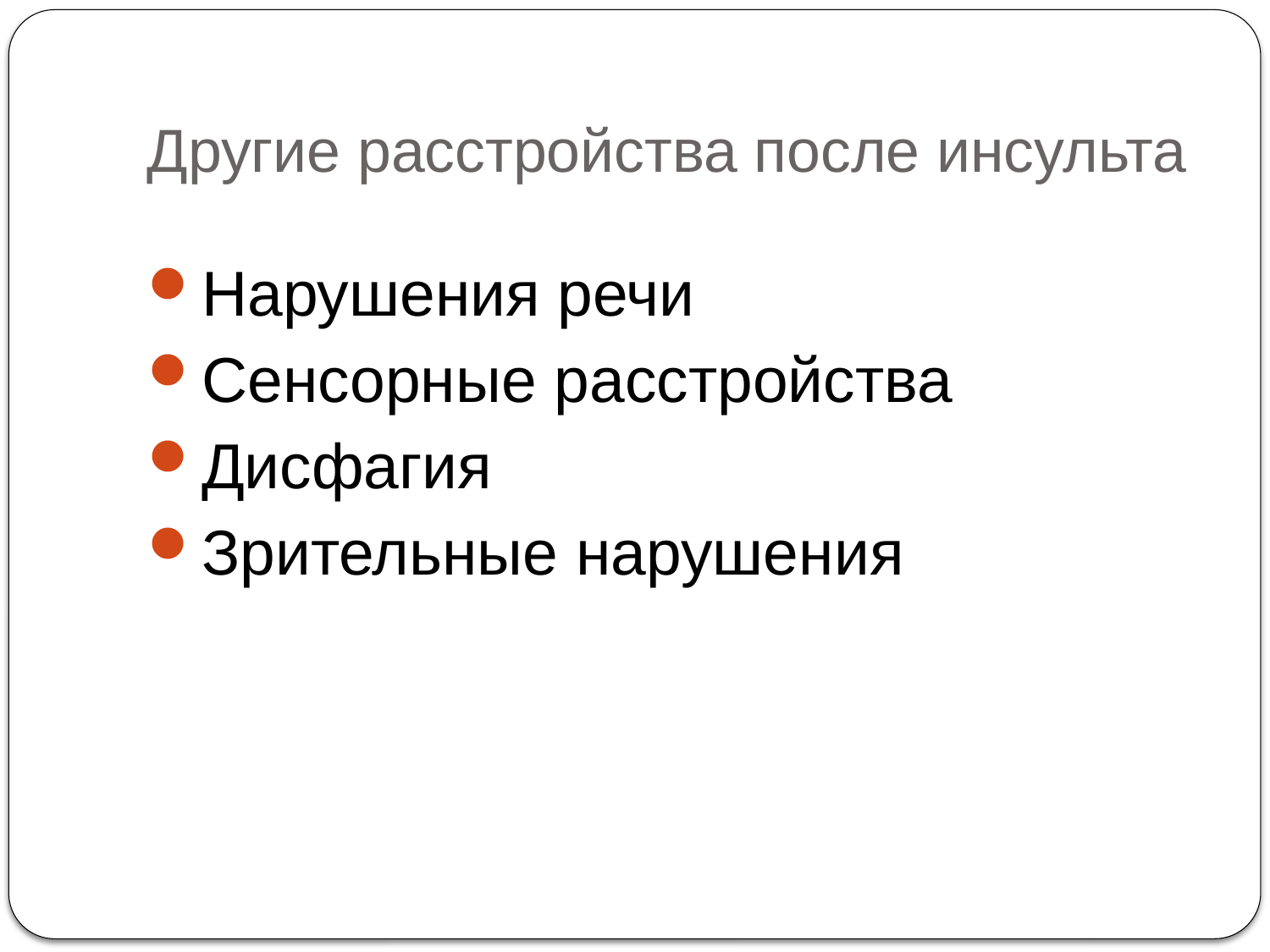

# Другие расстройства после инсульта
Нарушения речи
Сенсорные расстройства
Дисфагия
Зрительные нарушения